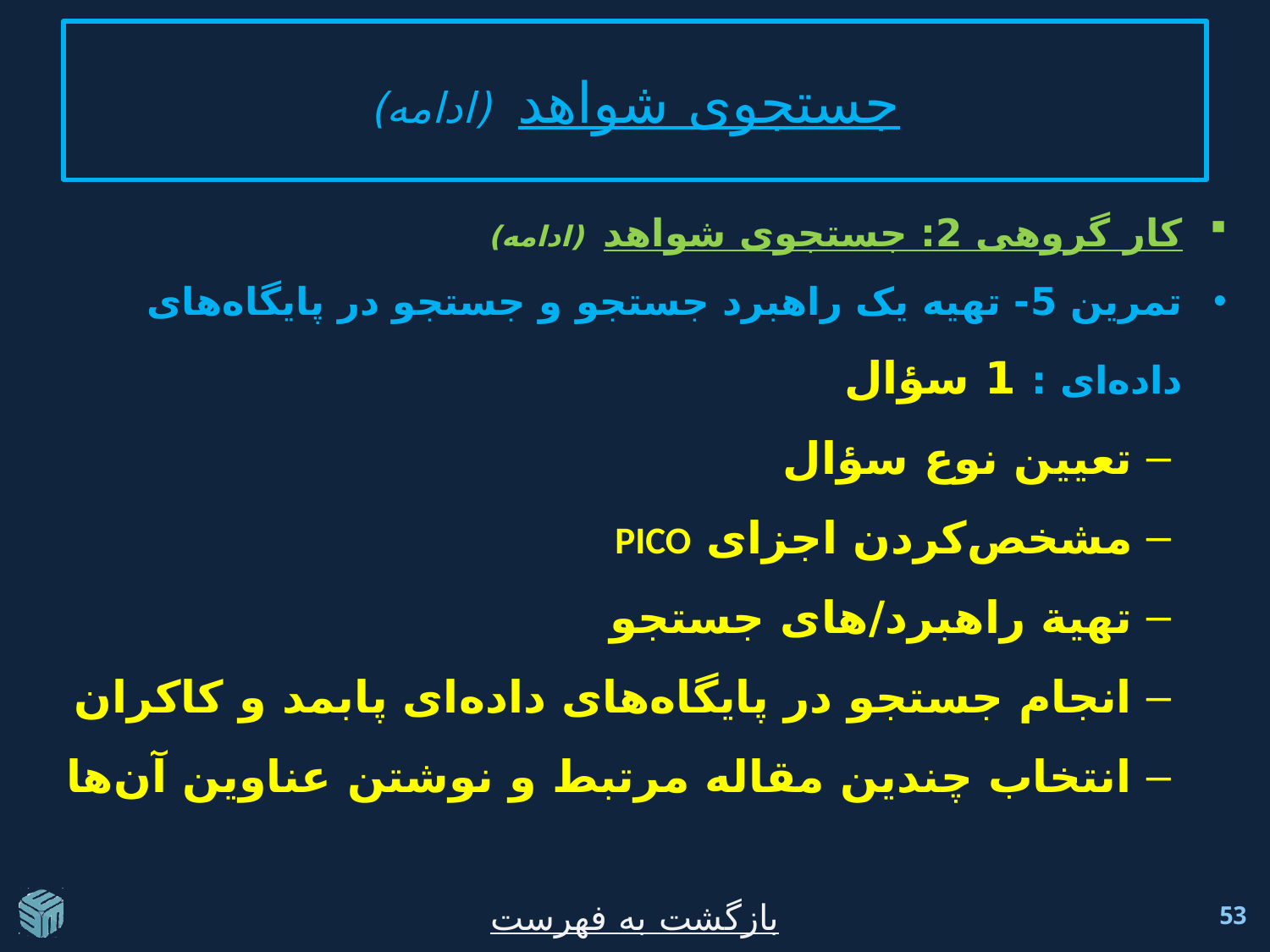

# جستجوی شواهد  (ادامه)
کار گروهی 2: جستجوی شواهد  (ادامه)
تمرين 5- تهیه یک راهبرد جستجو و جستجو در پایگاه‌های داده‌ای : 1 سؤال
تعيين نوع سؤال
مشخص‌کردن اجزای PICO
تهية راهبرد/های جستجو
انجام جستجو در پایگاه‌های داده‌ای پابمد و کاکران
انتخاب چندين مقاله مرتبط و نوشتن عناوين آن‌ها

بازگشت به فهرست
53